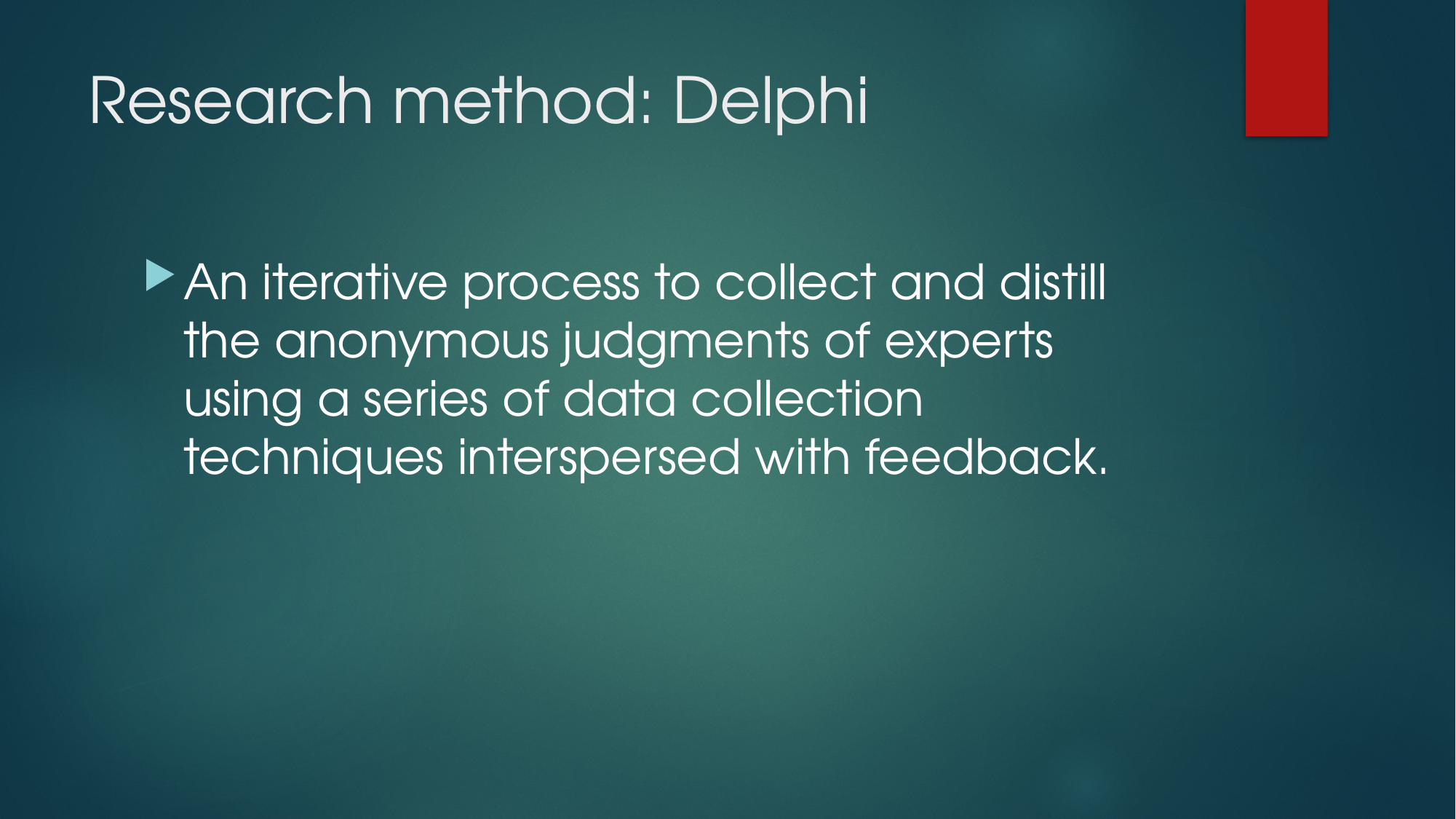

# Research method: Delphi
An iterative process to collect and distill the anonymous judgments of experts using a series of data collection techniques interspersed with feedback.